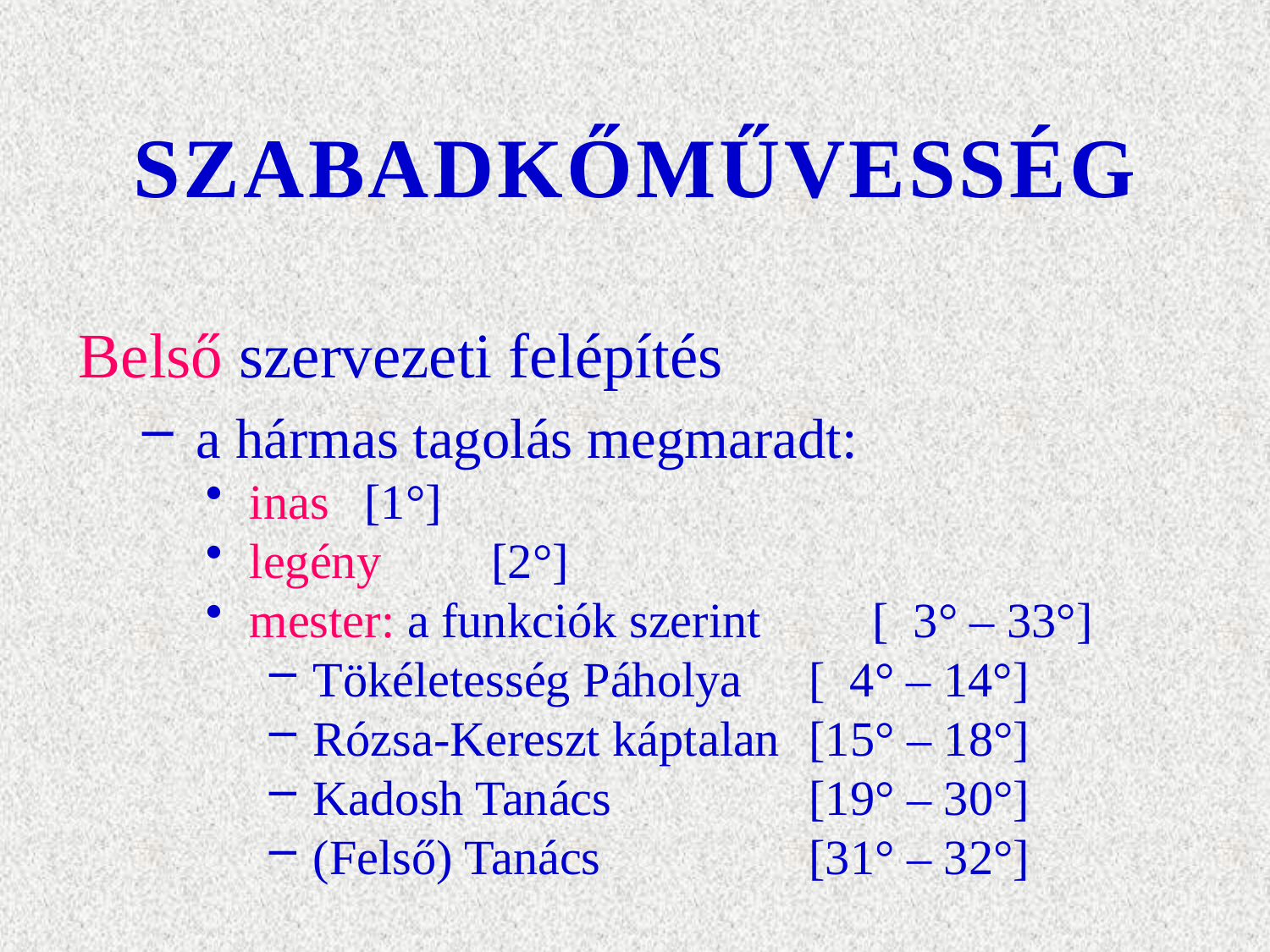

# SZABADKŐMŰVESSÉG
Belső szervezeti felépítés
 a hármas tagolás megmaradt:
 inas	[1°]
 legény 	[2°]
 mester: a funkciók szerint 	[  3° – 33°]
 Tökéletesség Páholya  	[  4° – 14°]
 Rózsa-Kereszt káptalan	[15° – 18°]
 Kadosh Tanács		[19° – 30°]
 (Felső) Tanács 		[31° – 32°]